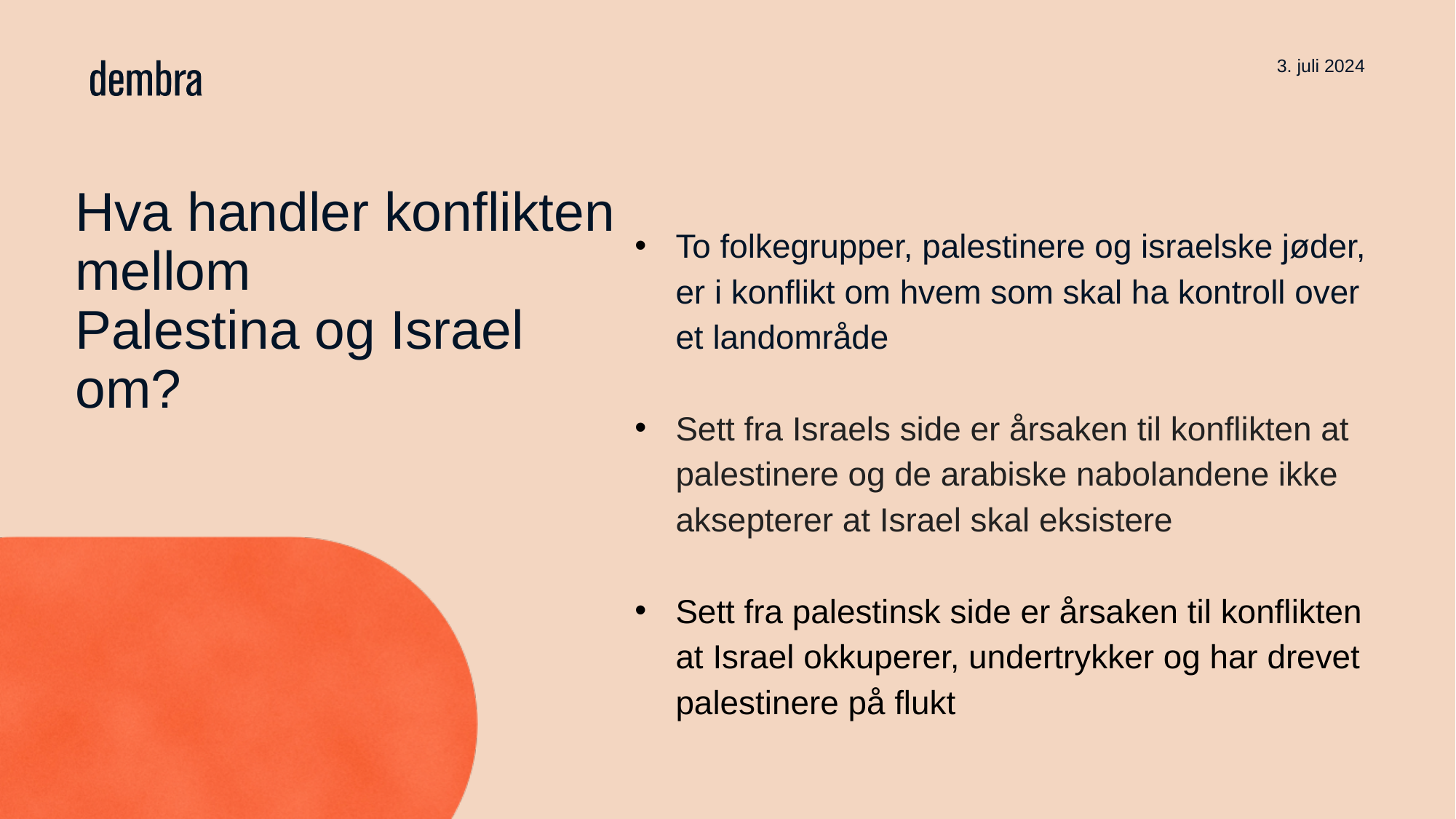

3. juli 2024
# Hva handler konflikten mellom Palestina og Israel om?
To folkegrupper, palestinere og israelske jøder,  er i konflikt om hvem som skal ha kontroll over et landområde

Sett fra Israels side er årsaken til konflikten at palestinere og de arabiske nabolandene ikke aksepterer at Israel skal eksistere

Sett fra palestinsk side er årsaken til konflikten at Israel okkuperer, undertrykker og har drevet palestinere på flukt